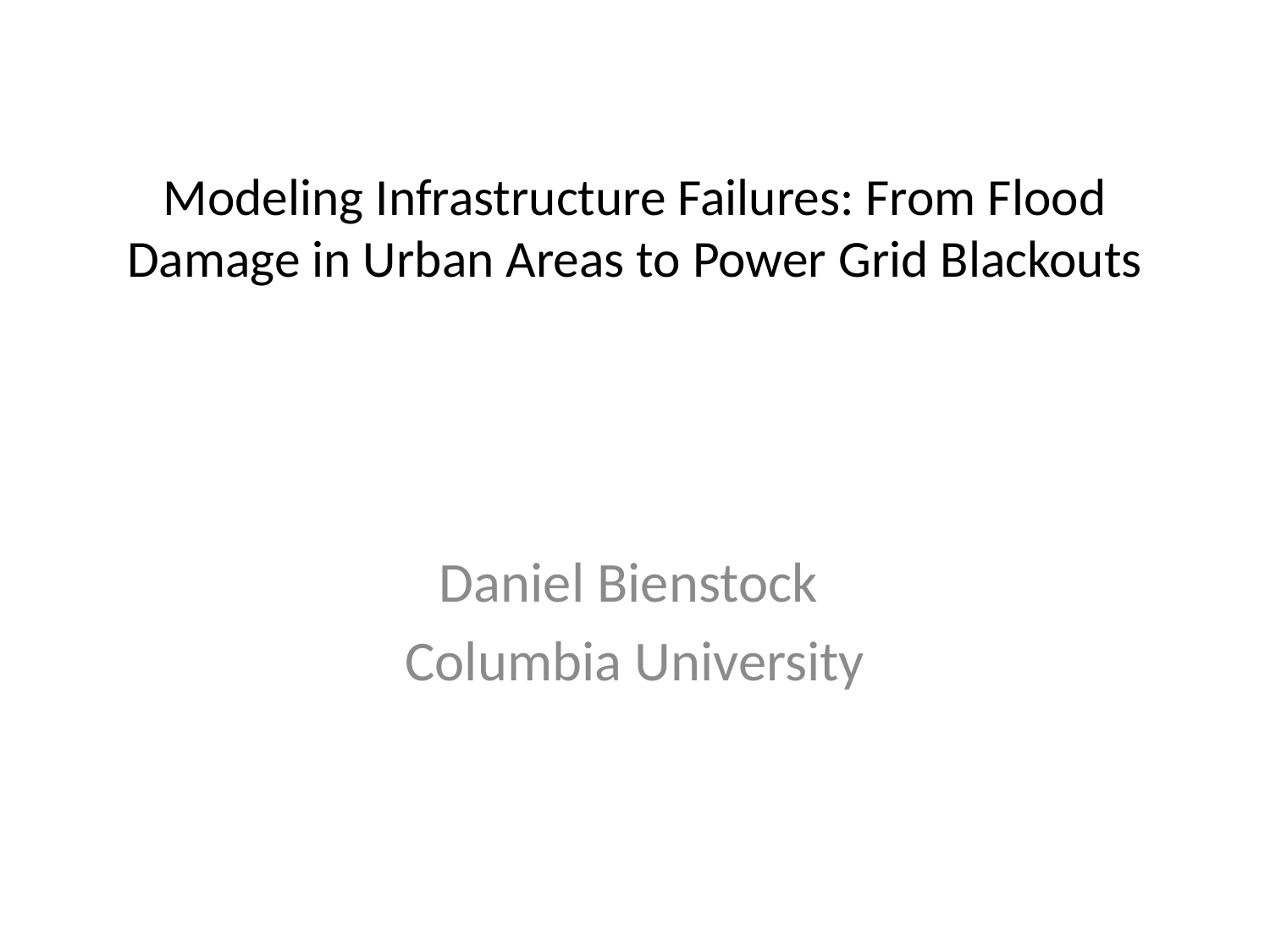

# Modeling Infrastructure Failures: From Flood Damage in Urban Areas to Power Grid Blackouts
Daniel Bienstock
Columbia University